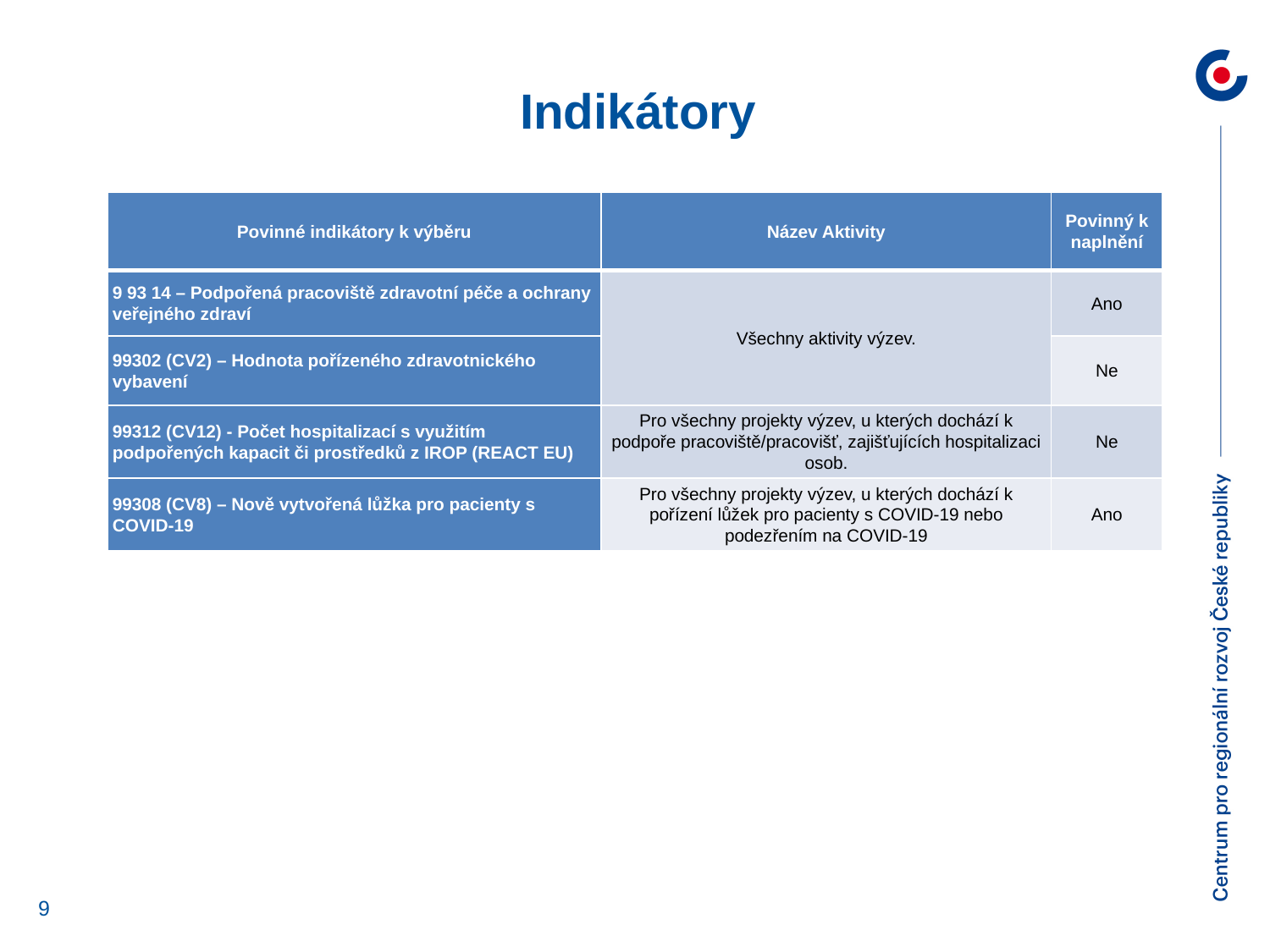

# Indikátory
| Povinné indikátory k výběru | Název Aktivity | Povinný k naplnění |
| --- | --- | --- |
| 9 93 14 – Podpořená pracoviště zdravotní péče a ochrany veřejného zdraví | Všechny aktivity výzev. | Ano |
| 99302 (CV2) – Hodnota pořízeného zdravotnického vybavení |  | Ne |
| 99312 (CV12) - Počet hospitalizací s využitím podpořených kapacit či prostředků z IROP (REACT EU) | Pro všechny projekty výzev, u kterých dochází k podpoře pracoviště/pracovišť, zajišťujících hospitalizaci osob. | Ne |
| 99308 (CV8) – Nově vytvořená lůžka pro pacienty s COVID-19 | Pro všechny projekty výzev, u kterých dochází k pořízení lůžek pro pacienty s COVID-19 nebo podezřením na COVID-19 | Ano |
9